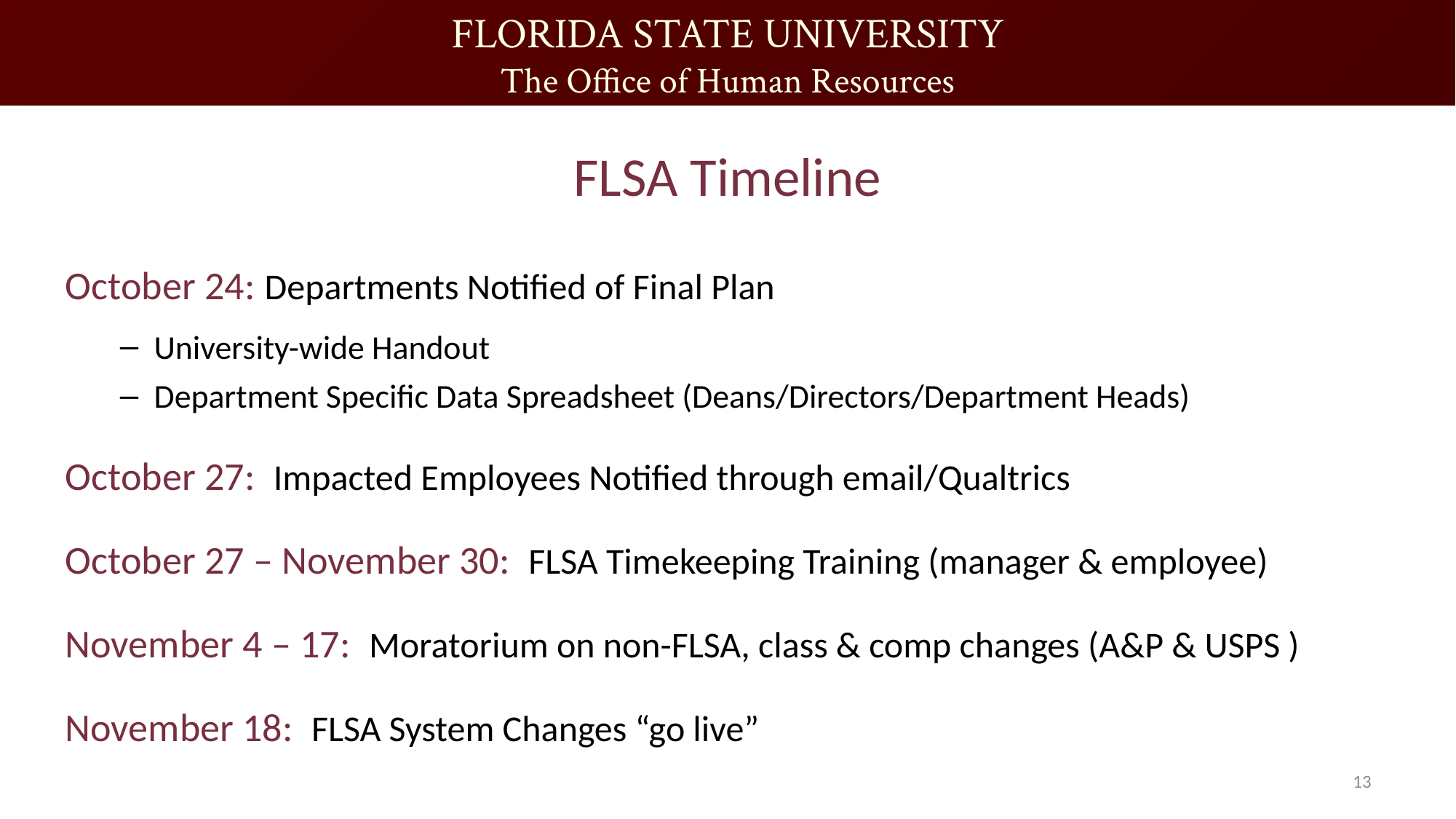

# FLSA Timeline
October 24: Departments Notified of Final Plan
University-wide Handout
Department Specific Data Spreadsheet (Deans/Directors/Department Heads)
October 27:  Impacted Employees Notified through email/Qualtrics
October 27 – November 30:  FLSA Timekeeping Training (manager & employee)
November 4 – 17:  Moratorium on non-FLSA, class & comp changes (A&P & USPS )
November 18:  FLSA System Changes “go live”
13